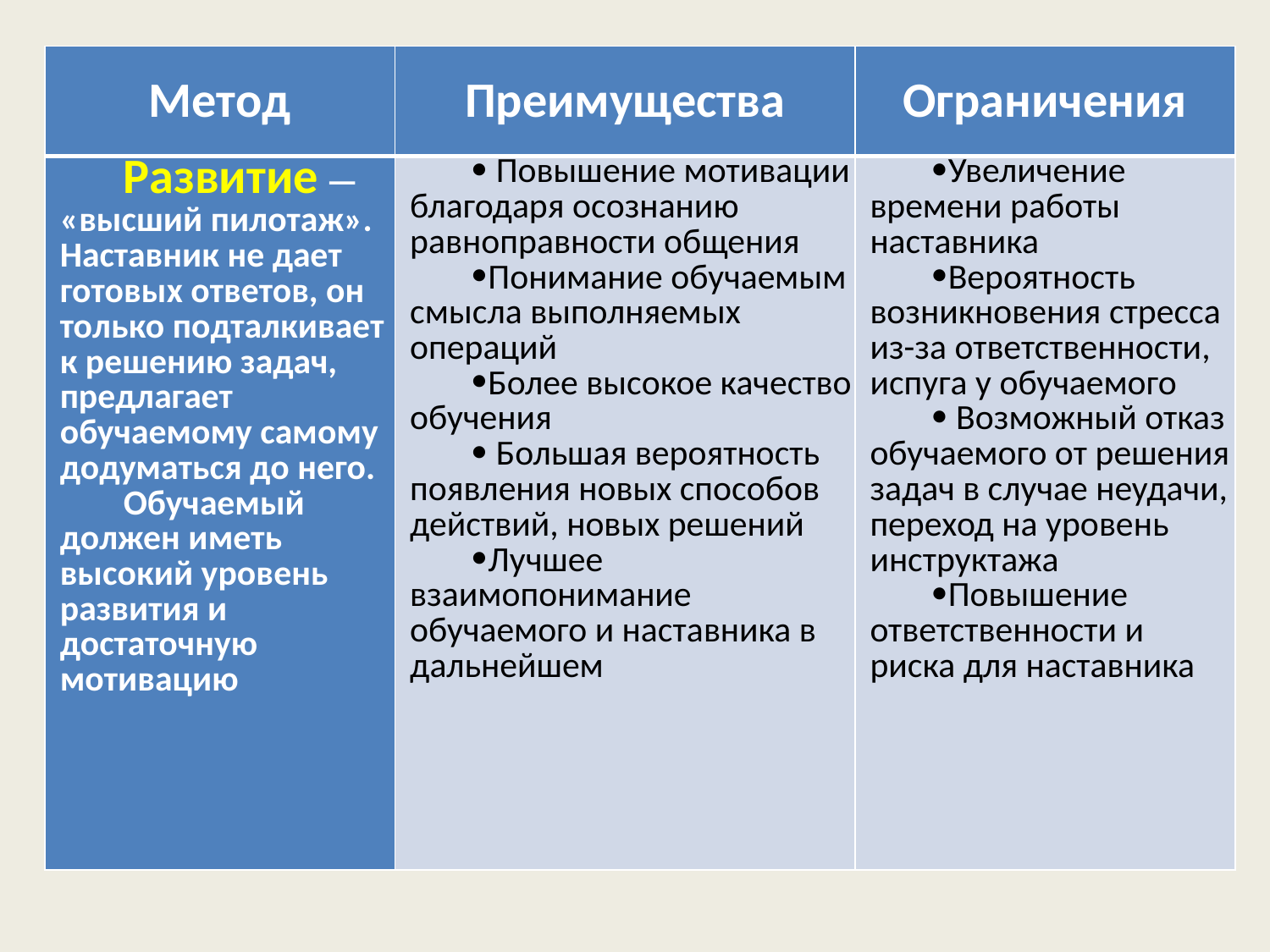

| Метод | Преимущества | Ограничения |
| --- | --- | --- |
| Развитие — «высший пилотаж». Наставник не дает готовых ответов, он только подталкивает к решению задач, предлагает обучаемому самому додуматься до него. Обучаемый должен иметь высокий уровень развития и достаточную мотивацию | Повышение мотивации благодаря осознанию равноправности общения Понимание обучаемым смысла выполняемых операций Более высокое качество обучения  Большая вероятность появления новых способов действий, новых решений Лучшее взаимопонимание обучаемого и наставника в дальнейшем | Увеличение времени работы наставника Вероятность возникновения стресса из-за ответственности, испуга у обучаемого  Возможный отказ обучаемого от решения задач в случае неудачи, переход на уровень инструктажа Повышение ответственности и риска для наставника |